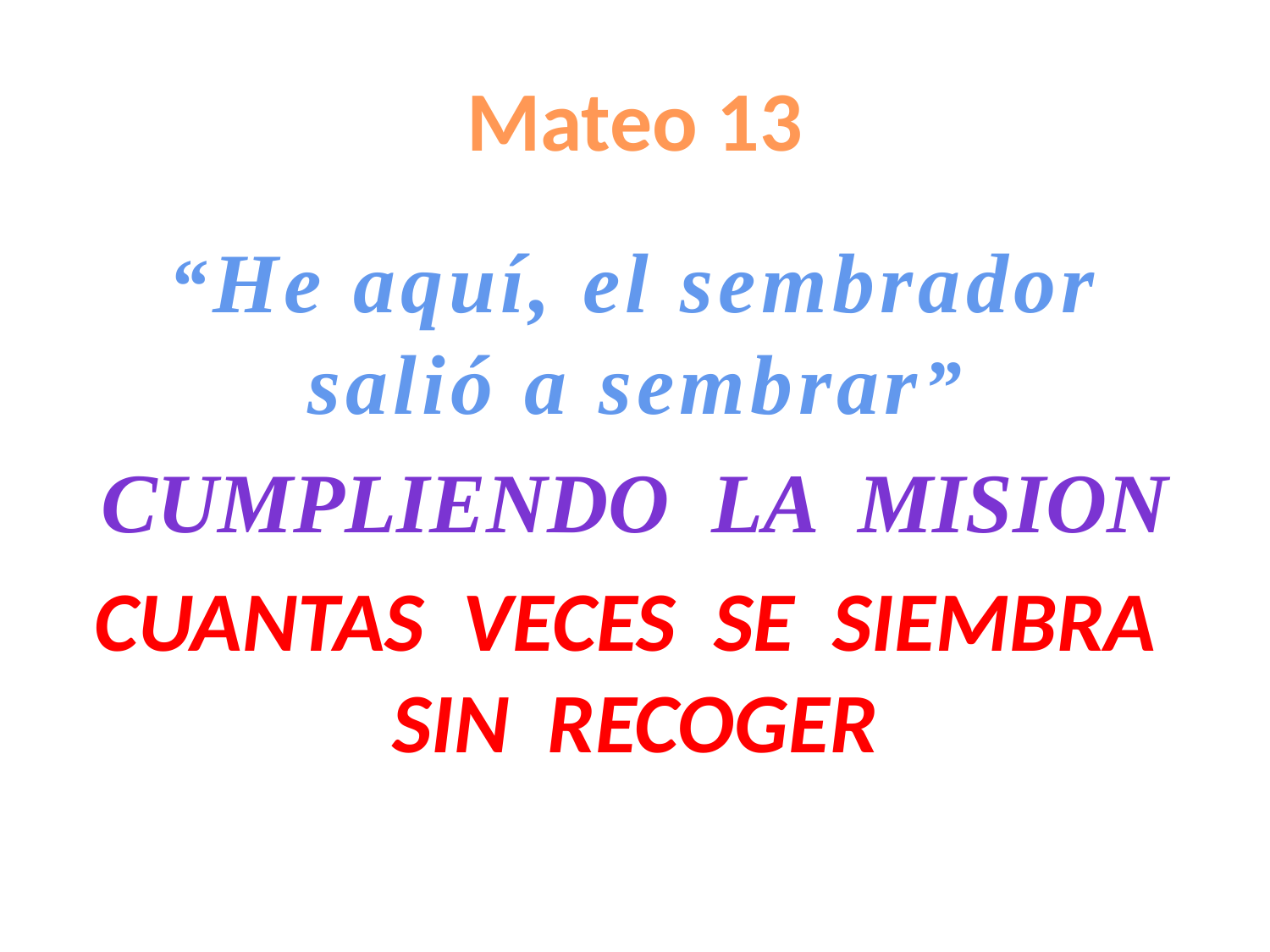

# Mateo 13
“He aquí, el sembrador salió a sembrar”
CUMPLIENDO  LA  MISION
Cuantas  veces  se  siembra  sin  recoger